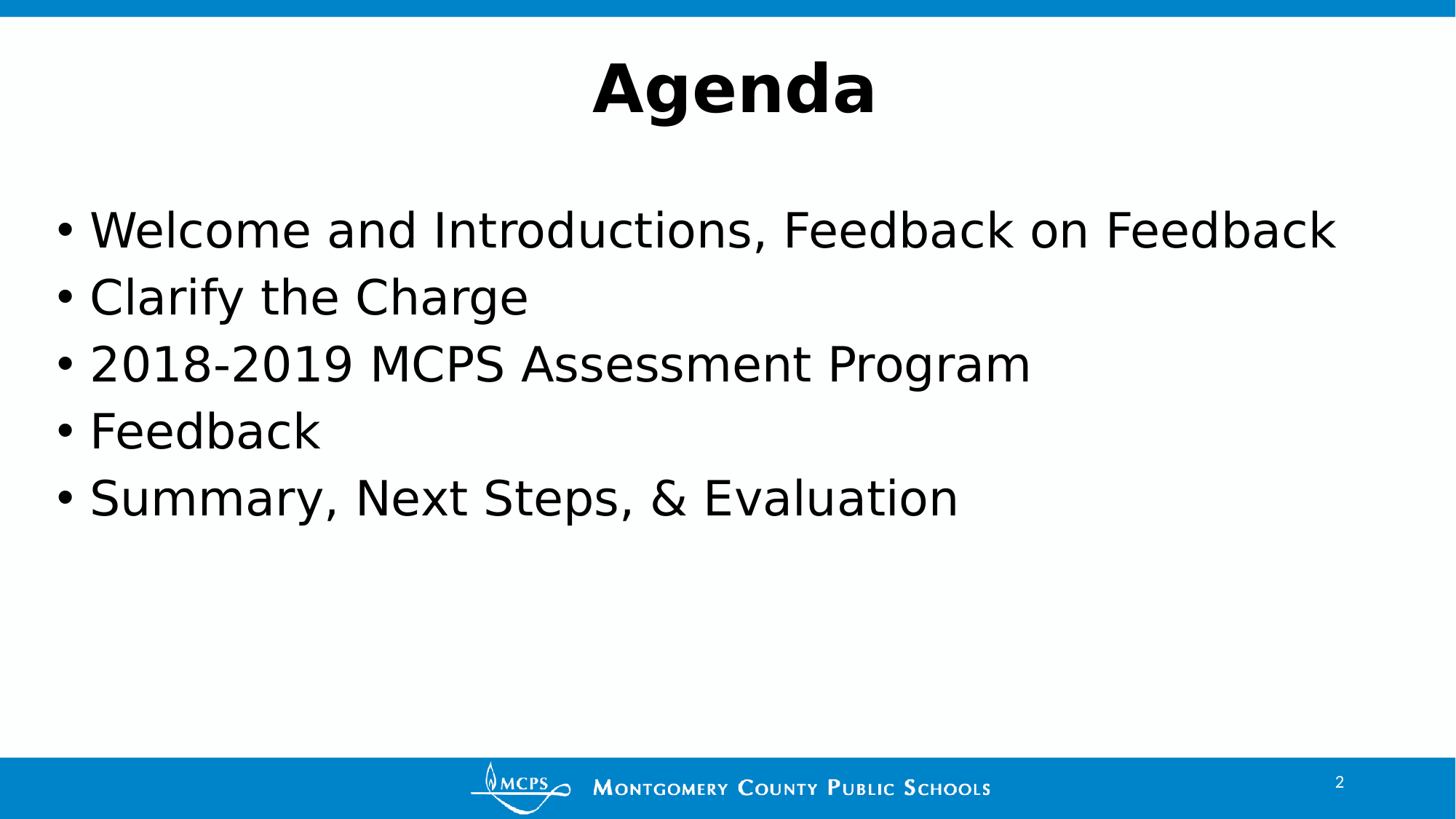

# Agenda
Welcome and Introductions, Feedback on Feedback
Clarify the Charge
2018-2019 MCPS Assessment Program
Feedback
Summary, Next Steps, & Evaluation
2